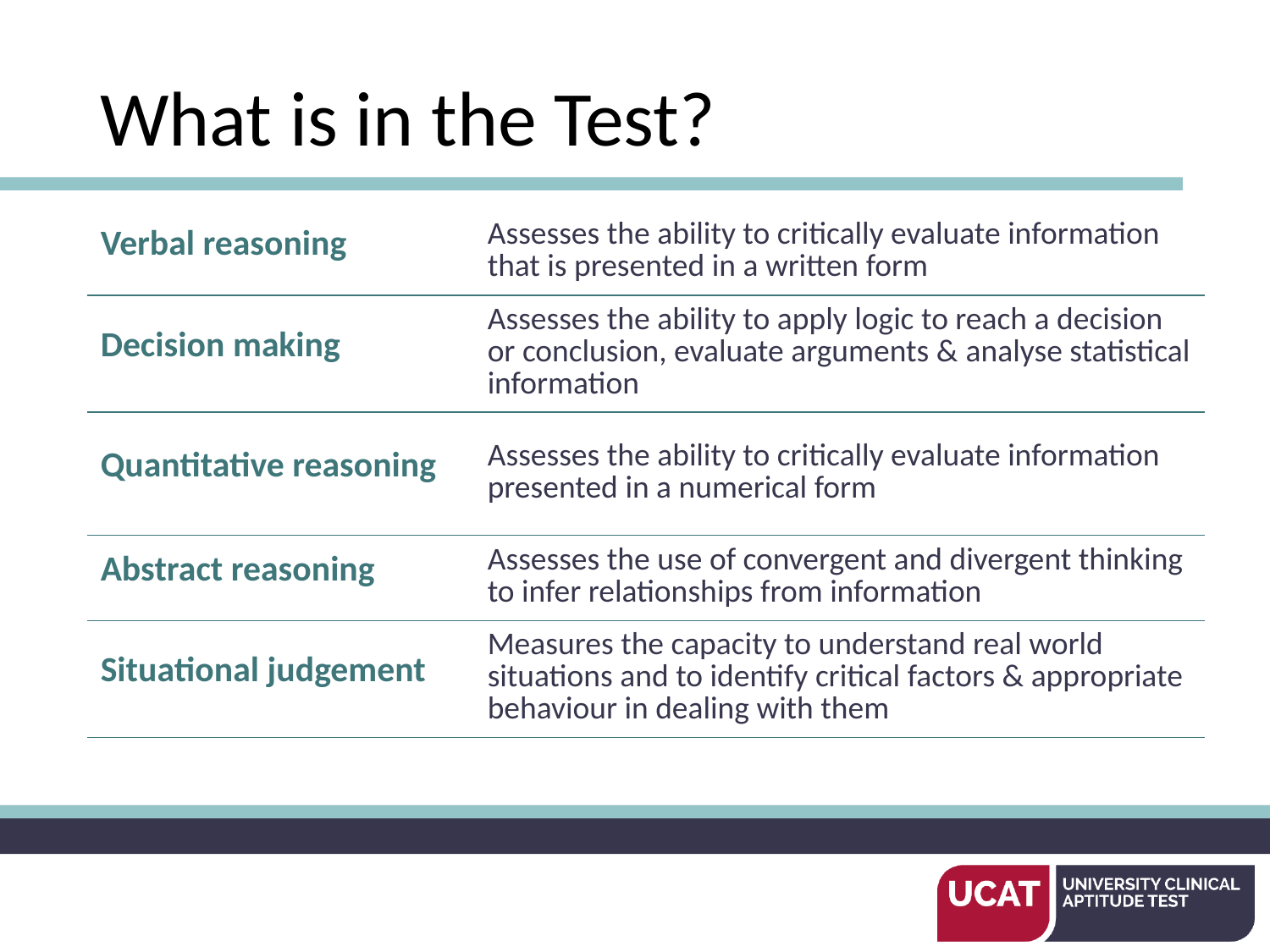

# What is in the Test?
| Verbal reasoning | Assesses the ability to critically evaluate information that is presented in a written form |
| --- | --- |
| Decision making | Assesses the ability to apply logic to reach a decision or conclusion, evaluate arguments & analyse statistical information |
| Quantitative reasoning | Assesses the ability to critically evaluate information presented in a numerical form |
| Abstract reasoning | Assesses the use of convergent and divergent thinking to infer relationships from information |
| Situational judgement | Measures the capacity to understand real world situations and to identify critical factors & appropriate behaviour in dealing with them |